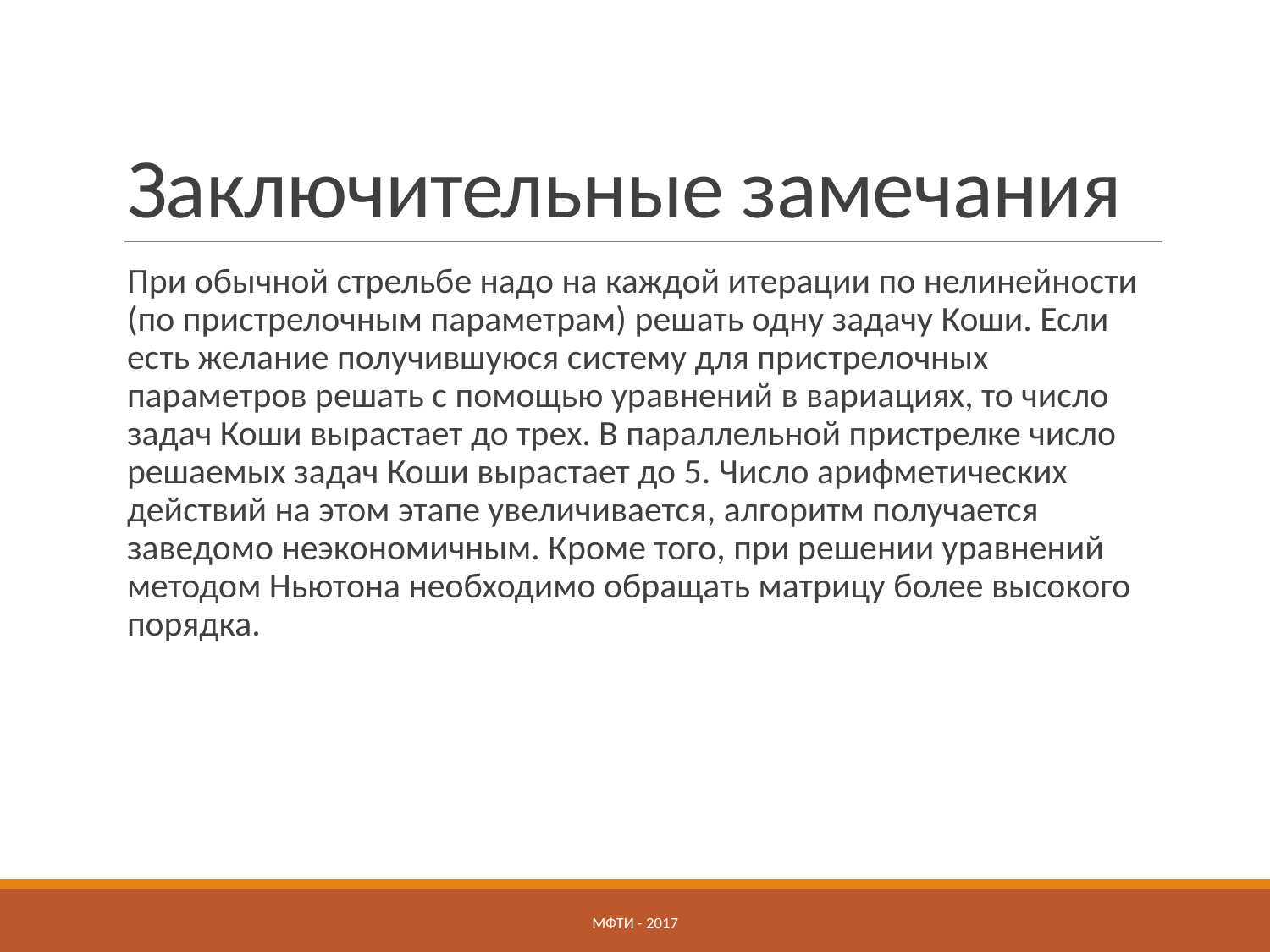

# Заключительные замечания
При обычной стрельбе надо на каждой итерации по нелинейности (по пристрелочным параметрам) решать одну задачу Коши. Если есть желание получившуюся систему для пристрелочных параметров решать с помощью уравнений в вариациях, то число задач Коши вырастает до трех. В параллельной пристрелке число решаемых задач Коши вырастает до 5. Число арифметических действий на этом этапе увеличивается, алгоритм получается заведомо неэкономичным. Кроме того, при решении уравнений методом Ньютона необходимо обращать матрицу более высокого порядка.
МФТИ - 2017